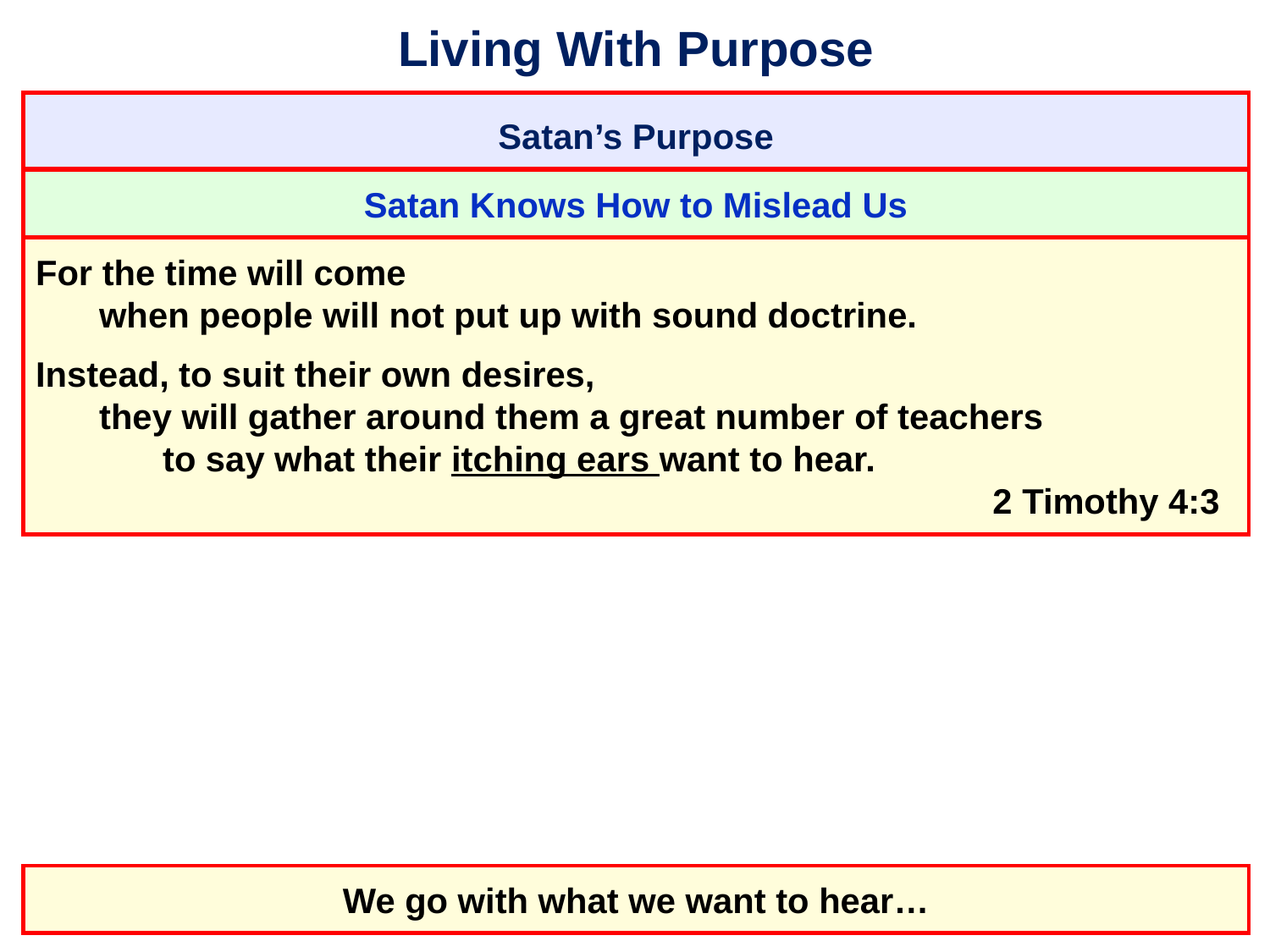

# Living With Purpose
Satan’s Purpose
Satan Knows How to Mislead Us
For the time will come
	when people will not put up with sound doctrine.

Instead, to suit their own desires,
	they will gather around them a great number of teachers
		to say what their itching ears want to hear.
										       2 Timothy 4:3
We go with what we want to hear…